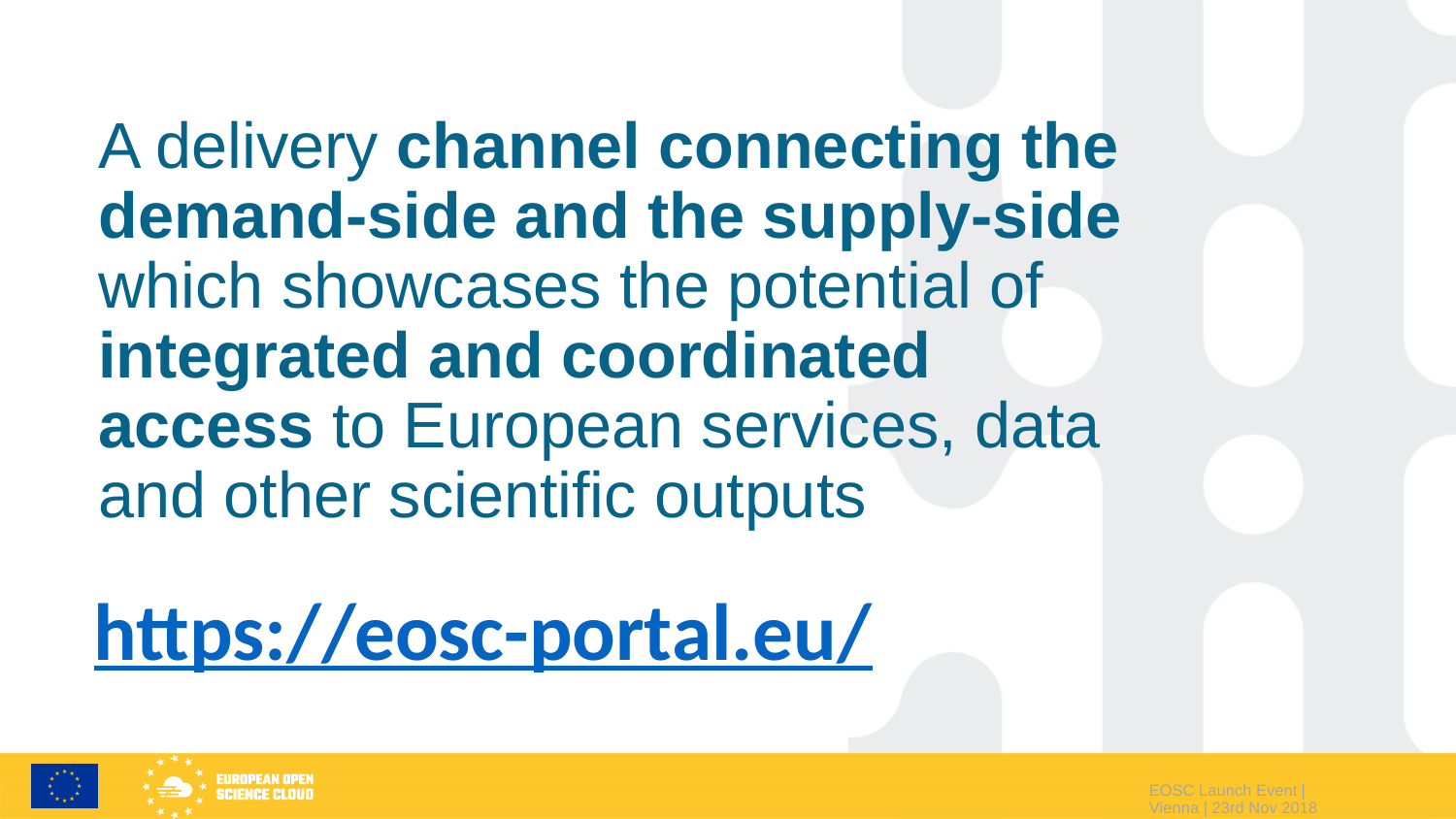

# A delivery channel connecting the demand-side and the supply-side which showcases the potential of integrated and coordinated access to European services, data and other scientific outputs
https://eosc-portal.eu/

EOSC Launch Event | Vienna | 23rd Nov 2018